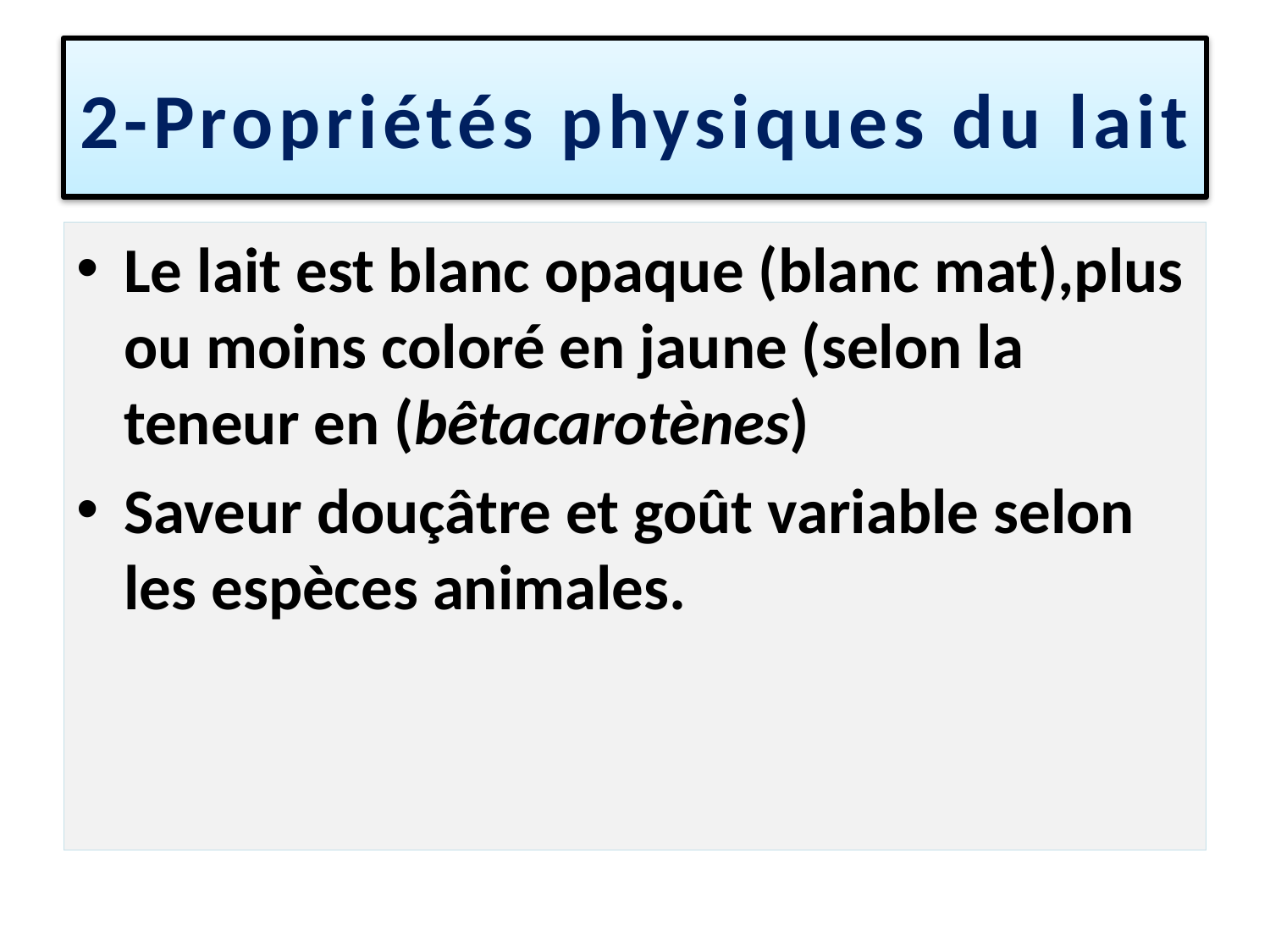

# 2-Propriétés physiques du lait
Le lait est blanc opaque (blanc mat),plus ou moins coloré en jaune (selon la teneur en (bêtacarotènes)
Saveur douçâtre et goût variable selon les espèces animales.